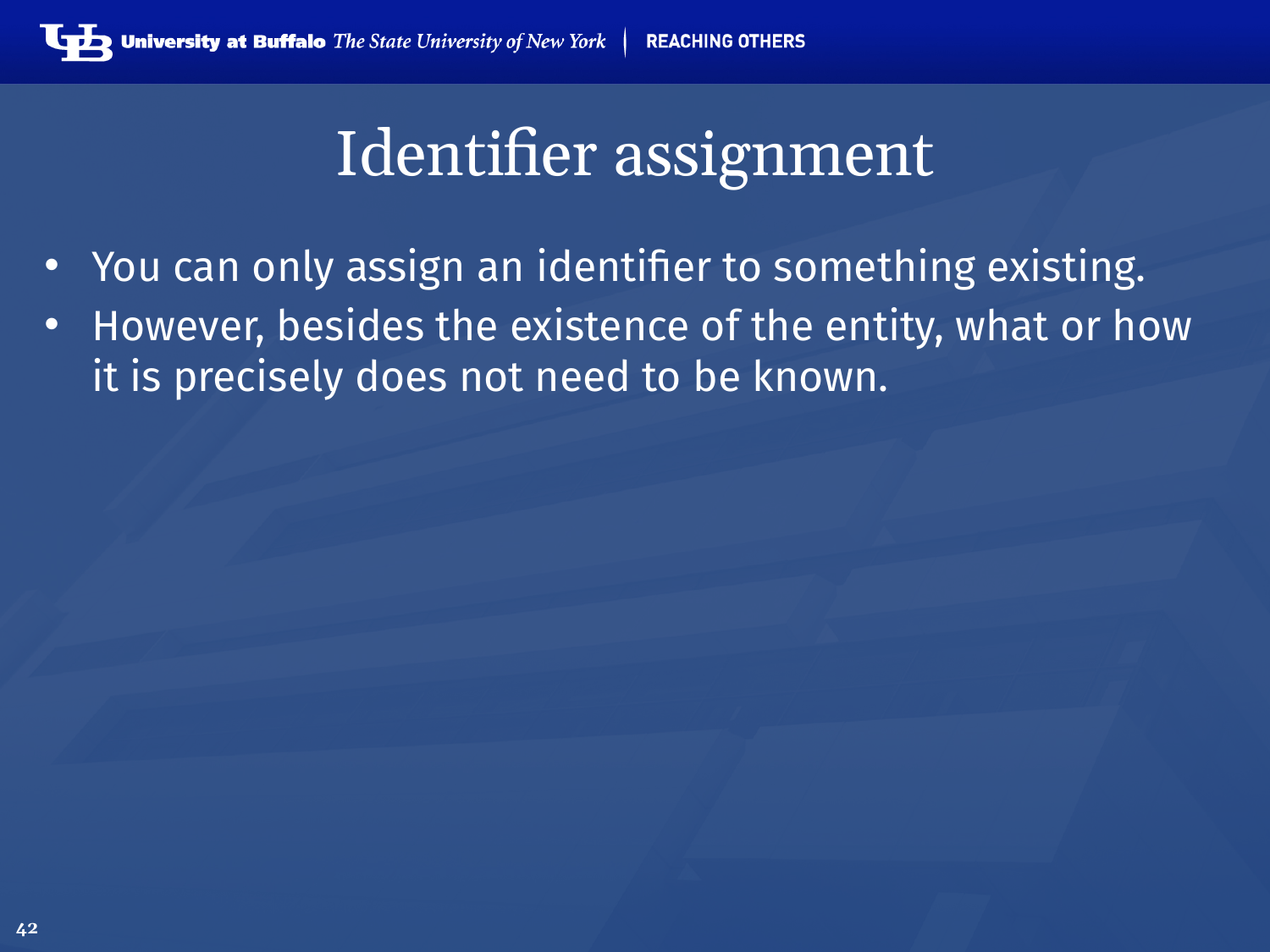

# Identifier assignment
You can only assign an identifier to something existing.
However, besides the existence of the entity, what or how it is precisely does not need to be known.